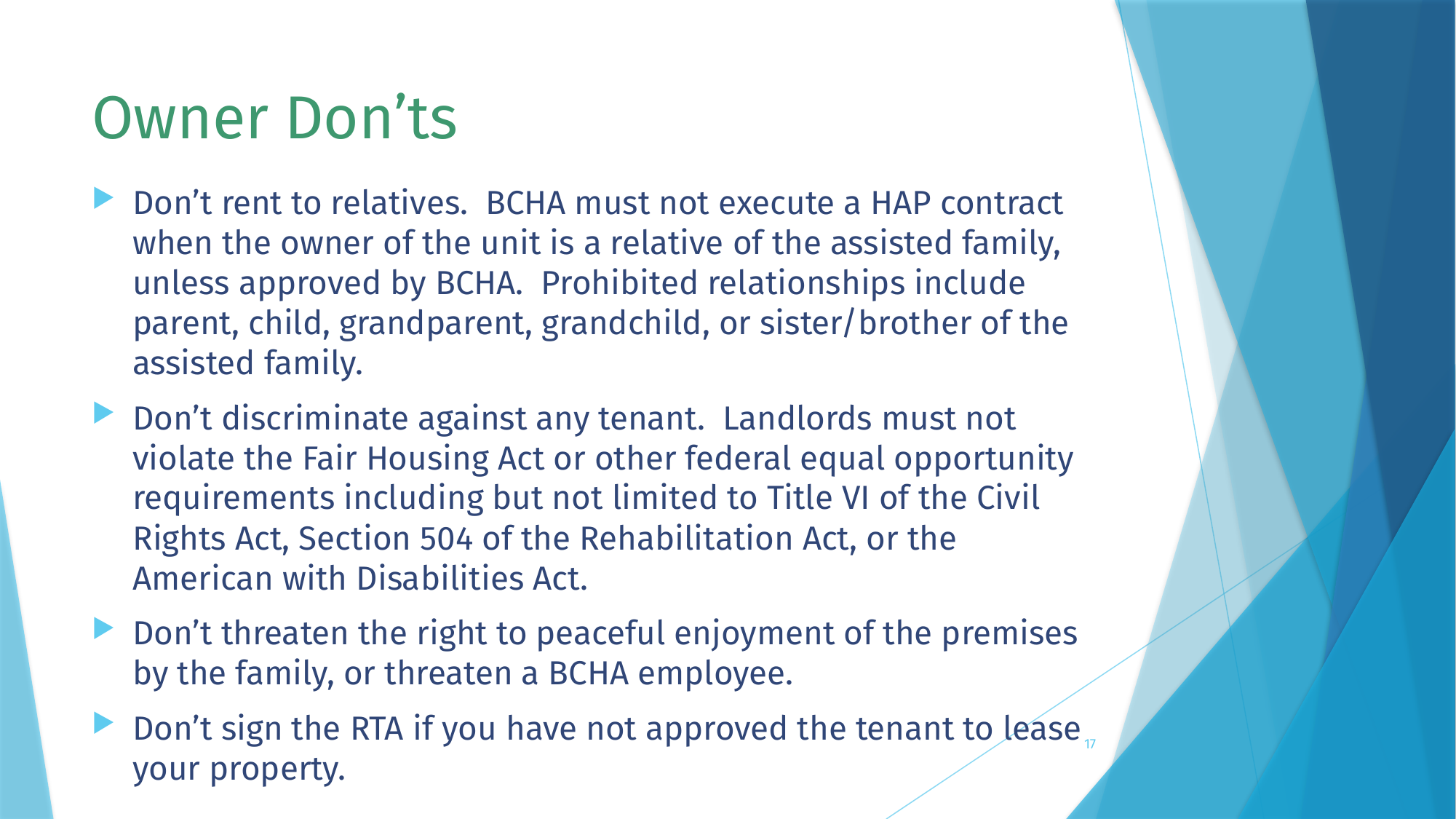

# Owner Don’ts
Don’t rent to relatives.  BCHA must not execute a HAP contract when the owner of the unit is a relative of the assisted family, unless approved by BCHA.  Prohibited relationships include parent, child, grandparent, grandchild, or sister/brother of the assisted family.
Don’t discriminate against any tenant.  Landlords must not violate the Fair Housing Act or other federal equal opportunity requirements including but not limited to Title VI of the Civil Rights Act, Section 504 of the Rehabilitation Act, or the American with Disabilities Act.
Don’t threaten the right to peaceful enjoyment of the premises by the family, or threaten a BCHA employee.
Don’t sign the RTA if you have not approved the tenant to lease your property.

17